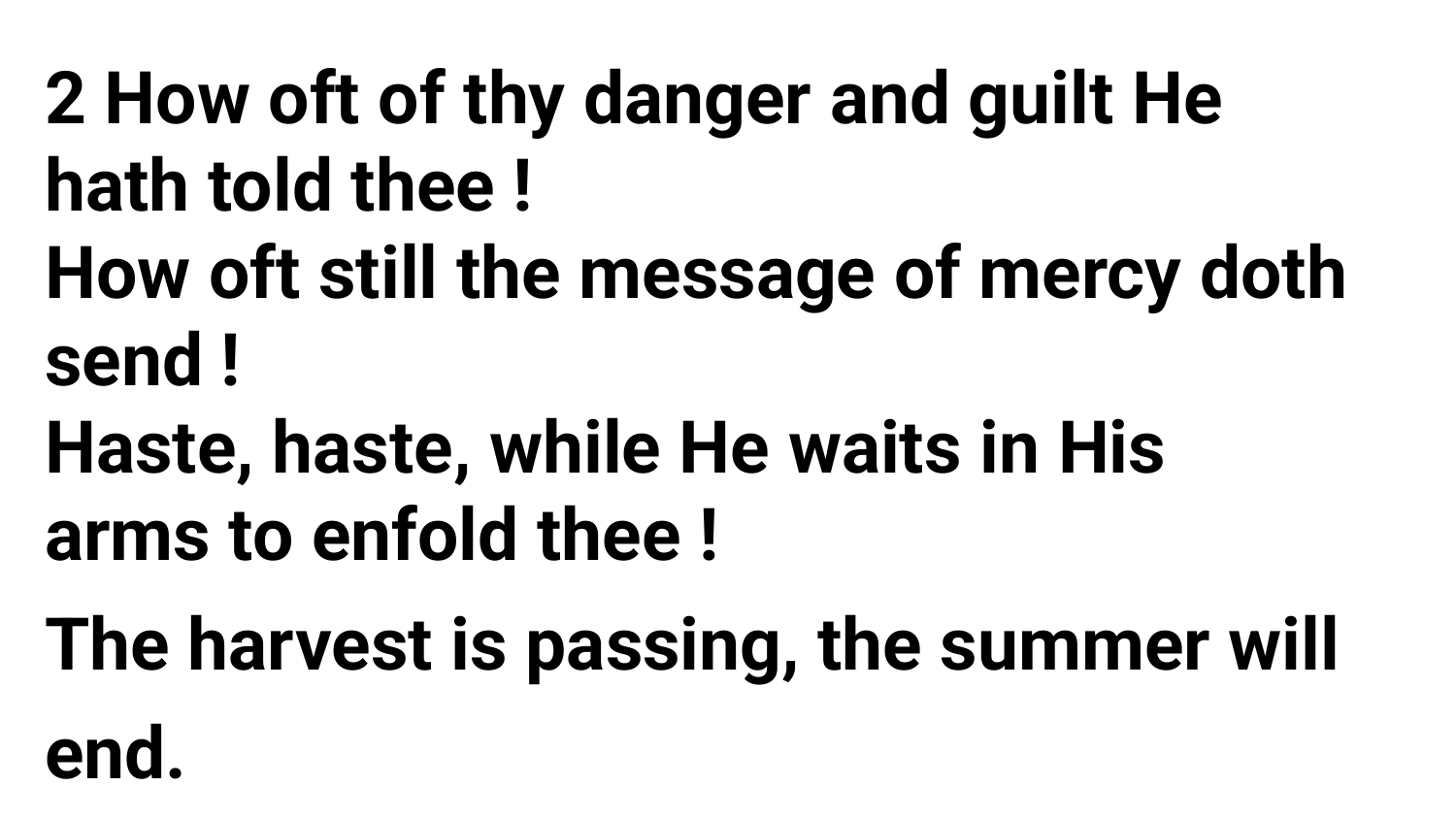

2 How oft of thy danger and guilt He
hath told thee !
How oft still the message of mercy doth send !
Haste, haste, while He waits in His
arms to enfold thee !
The harvest is passing, the summer will end.